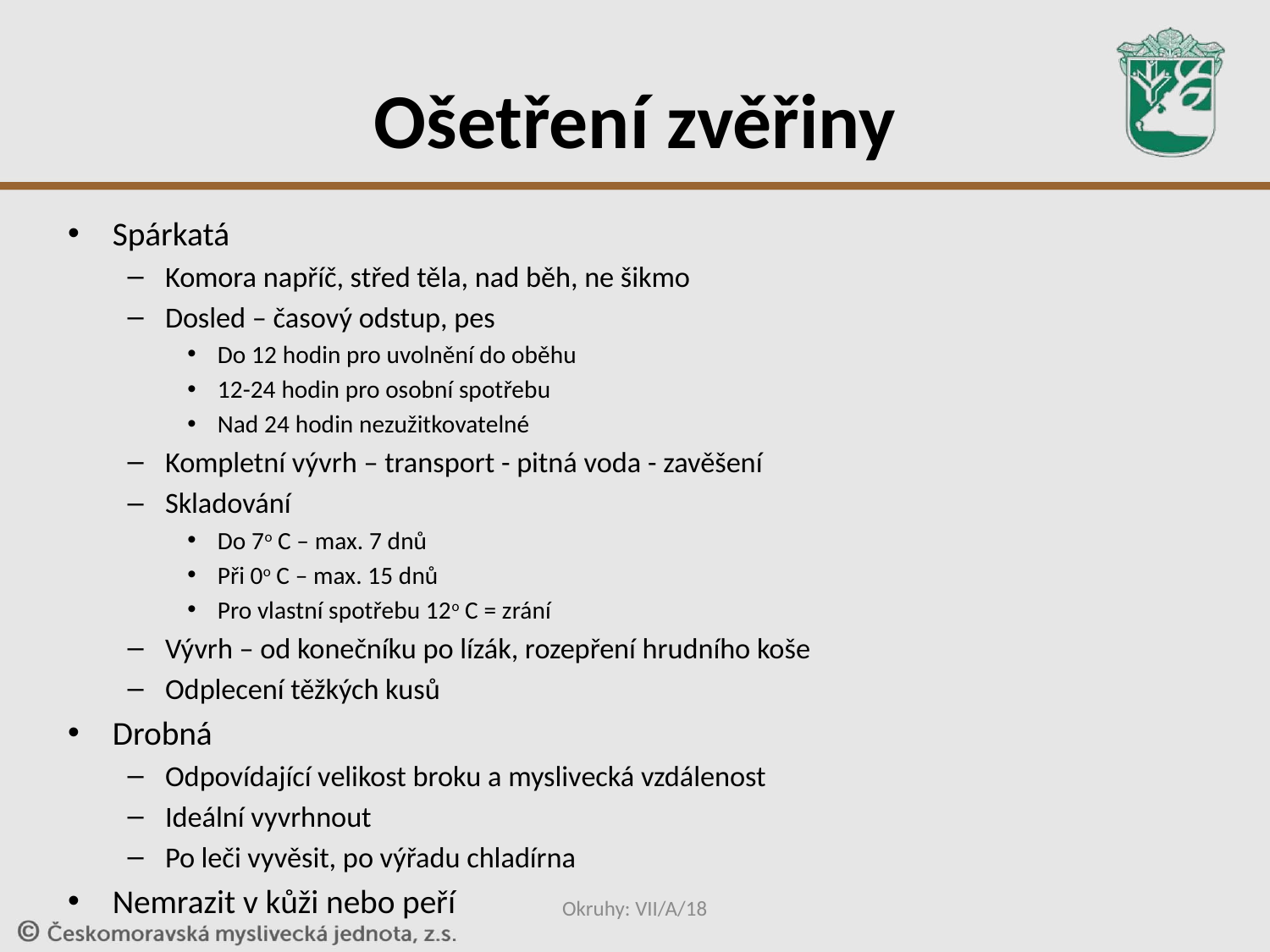

# Ošetření zvěřiny
Spárkatá
Komora napříč, střed těla, nad běh, ne šikmo
Dosled – časový odstup, pes
Do 12 hodin pro uvolnění do oběhu
12-24 hodin pro osobní spotřebu
Nad 24 hodin nezužitkovatelné
Kompletní vývrh – transport - pitná voda - zavěšení
Skladování
Do 7o C – max. 7 dnů
Při 0o C – max. 15 dnů
Pro vlastní spotřebu 12o C = zrání
Vývrh – od konečníku po lízák, rozepření hrudního koše
Odplecení těžkých kusů
Drobná
Odpovídající velikost broku a myslivecká vzdálenost
Ideální vyvrhnout
Po leči vyvěsit, po výřadu chladírna
Nemrazit v kůži nebo peří
Okruhy: VII/A/18